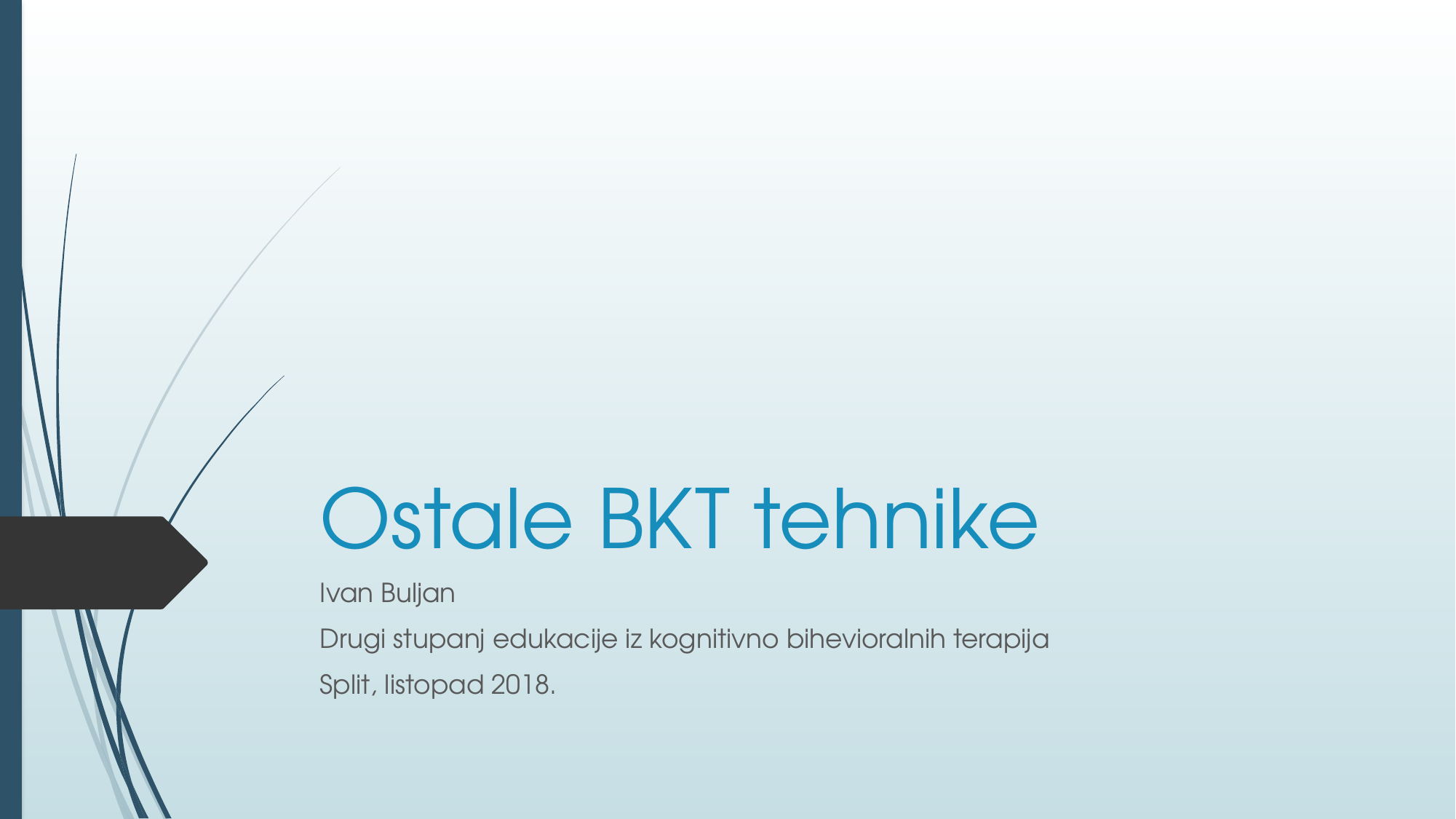

# Ostale BKT tehnike
Ivan Buljan
Drugi stupanj edukacije iz kognitivno bihevioralnih terapija
Split, listopad 2018.